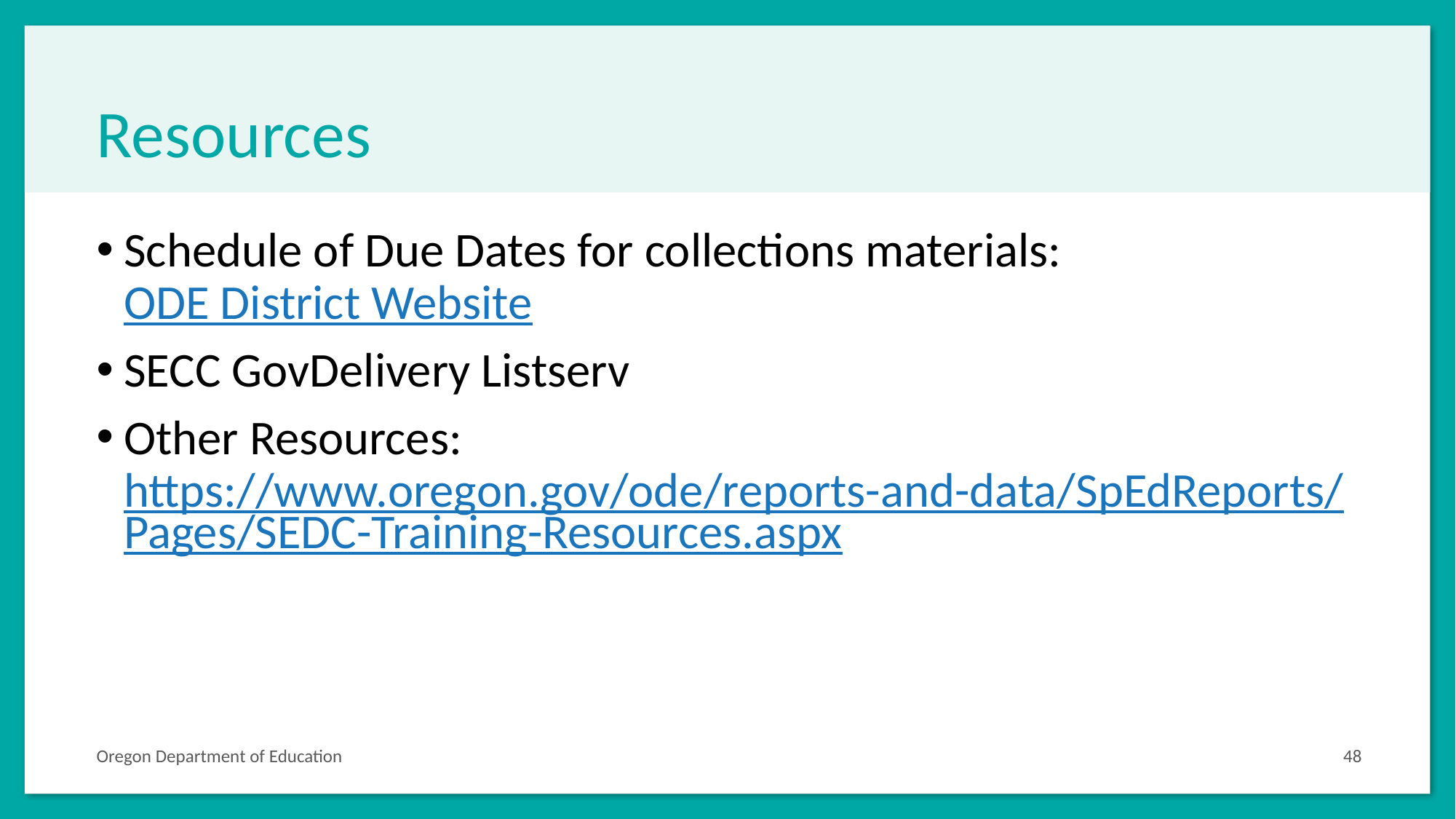

# Resources
Schedule of Due Dates for collections materials: ODE District Website
SECC GovDelivery Listserv
Other Resources: https://www.oregon.gov/ode/reports-and-data/SpEdReports/Pages/SEDC-Training-Resources.aspx

Oregon Department of Education
48